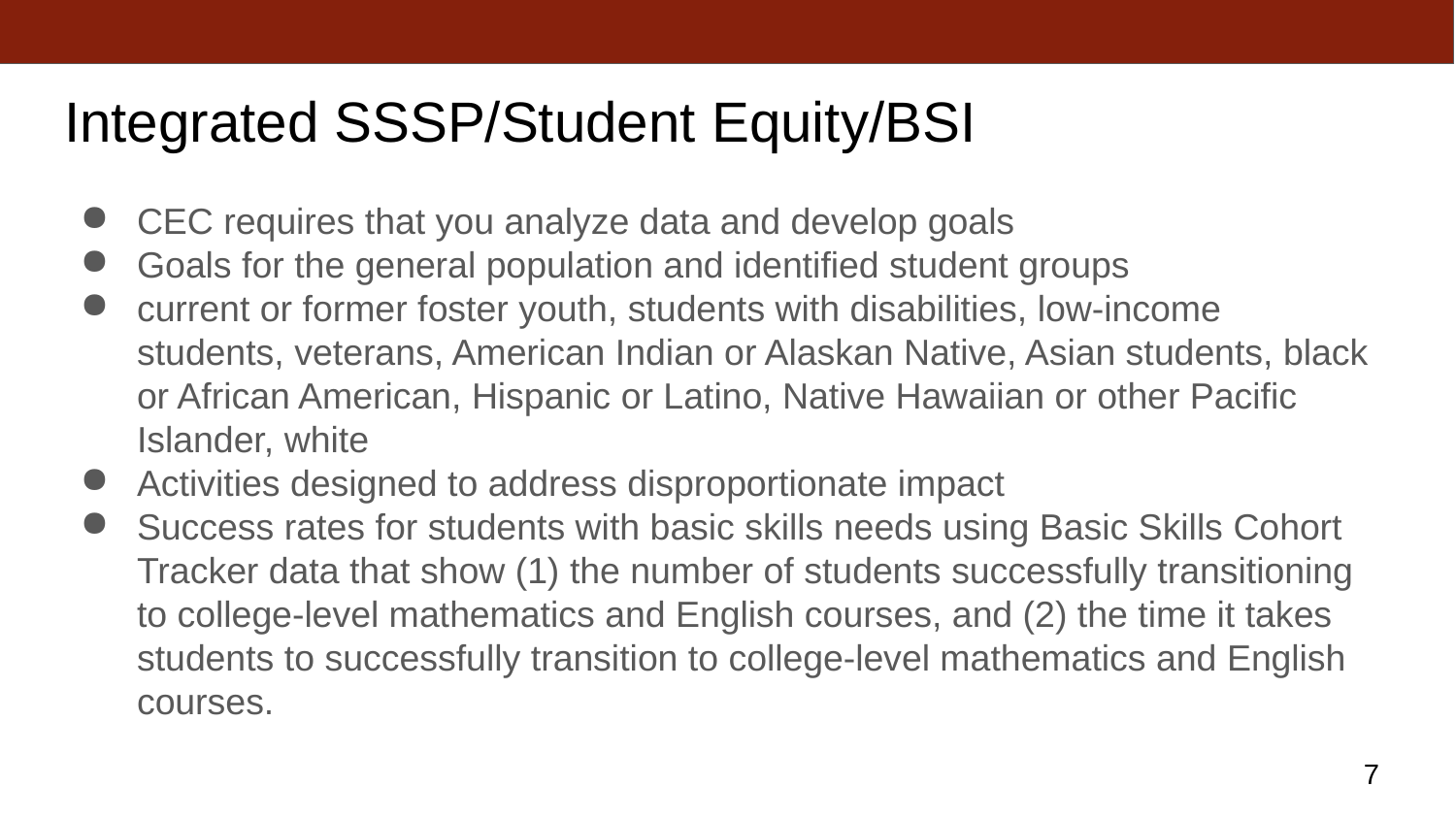

# Integrated SSSP/Student Equity/BSI
CEC requires that you analyze data and develop goals
Goals for the general population and identified student groups
current or former foster youth, students with disabilities, low-income
students, veterans, American Indian or Alaskan Native, Asian students, black or African American, Hispanic or Latino, Native Hawaiian or other Pacific Islander, white
Activities designed to address disproportionate impact
Success rates for students with basic skills needs using Basic Skills Cohort Tracker data that show (1) the number of students successfully transitioning to college-level mathematics and English courses, and (2) the time it takes students to successfully transition to college-level mathematics and English courses.
7